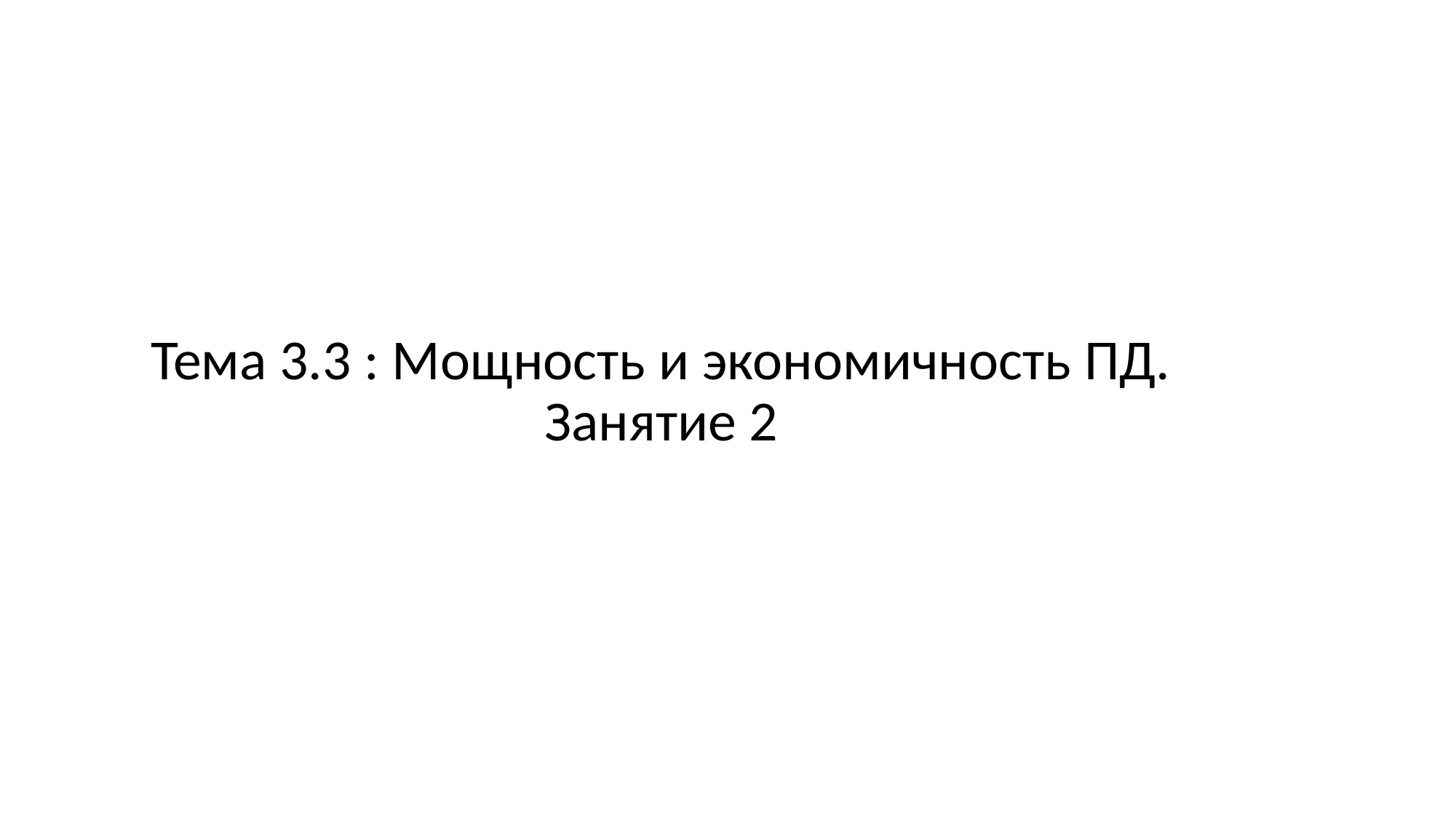

# Тема 3.3 : Мощность и экономичность ПД. Занятие 2